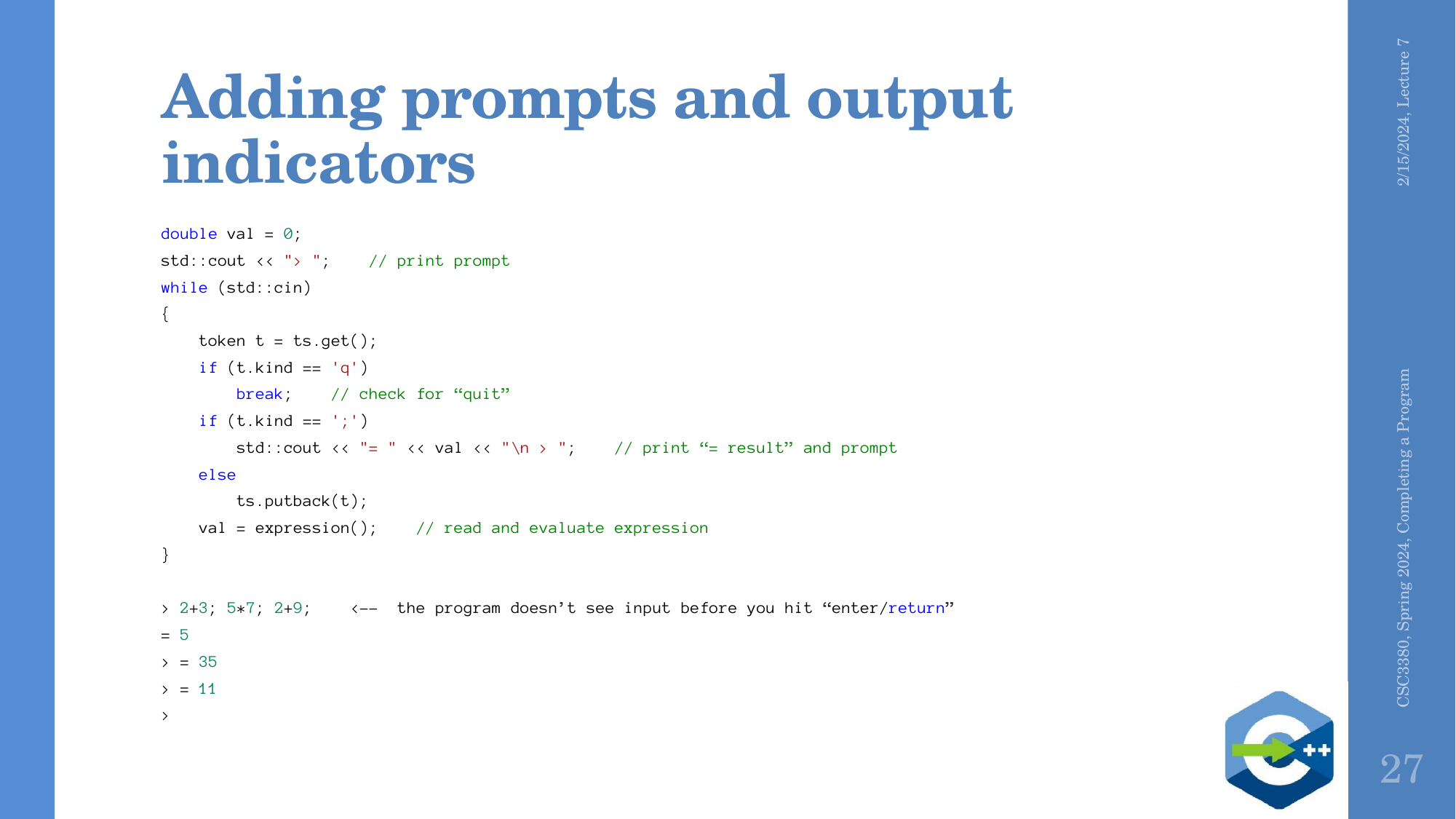

# Adding prompts and output indicators
2/15/2024, Lecture 7
double val = 0;
std::cout << "> ";    // print prompt
while (std::cin)
{
    token t = ts.get();
    if (t.kind == 'q')
        break;    // check for “quit”
    if (t.kind == ';')
        std::cout << "= " << val << "\n > ";    // print “= result” and prompt
    else
        ts.putback(t);
    val = expression();    // read and evaluate expression
}

> 2+3; 5*7; 2+9;    <--  the program doesn’t see input before you hit “enter/return”
= 5
> = 35
> = 11
>

CSC3380, Spring 2024, Completing a Program
27